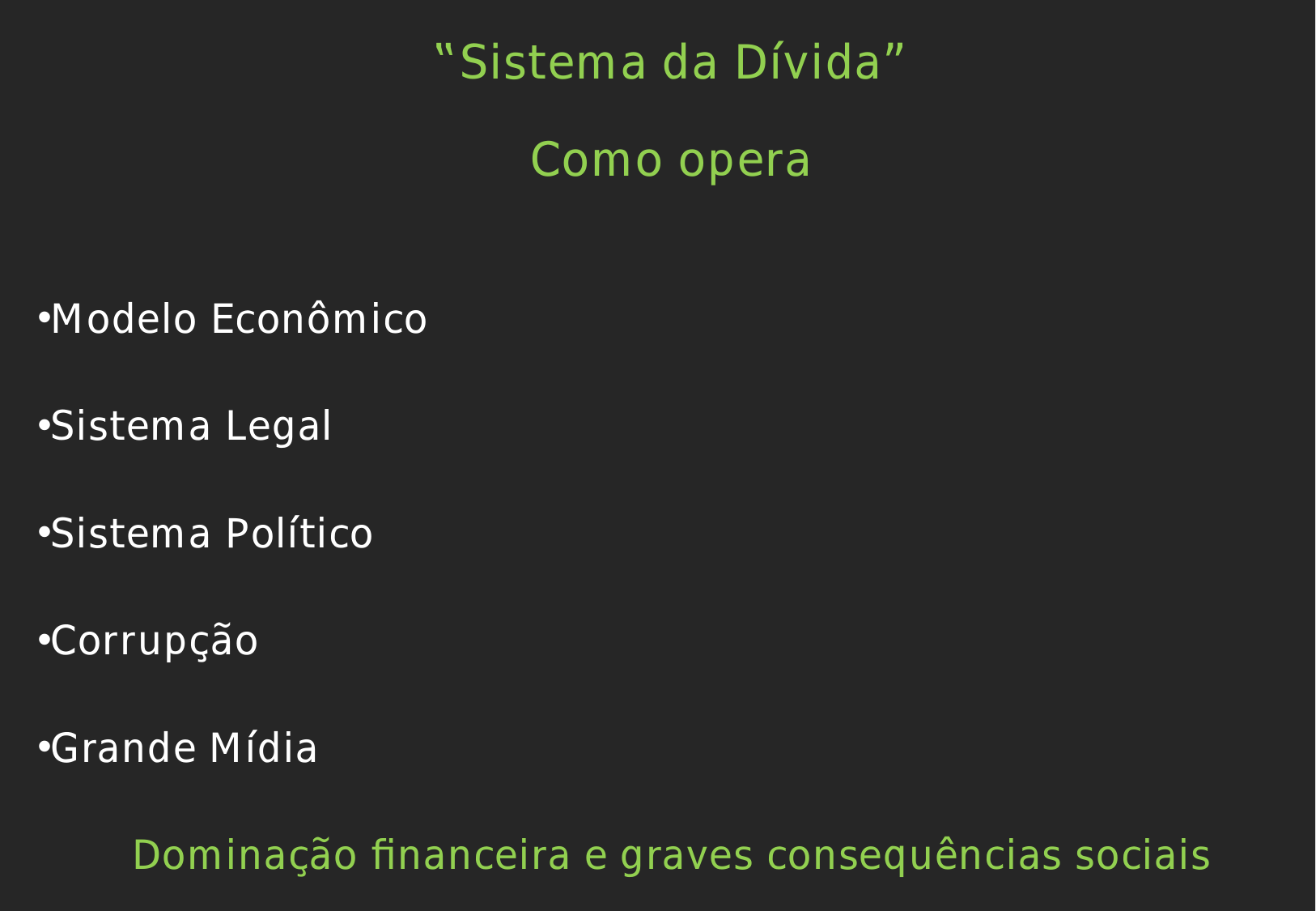

“Sistema da Dívida”
Como opera

Modelo Econômico
Sistema Legal
Sistema Político
Corrupção
Grande Mídia
Dominação financeira e graves consequências sociais